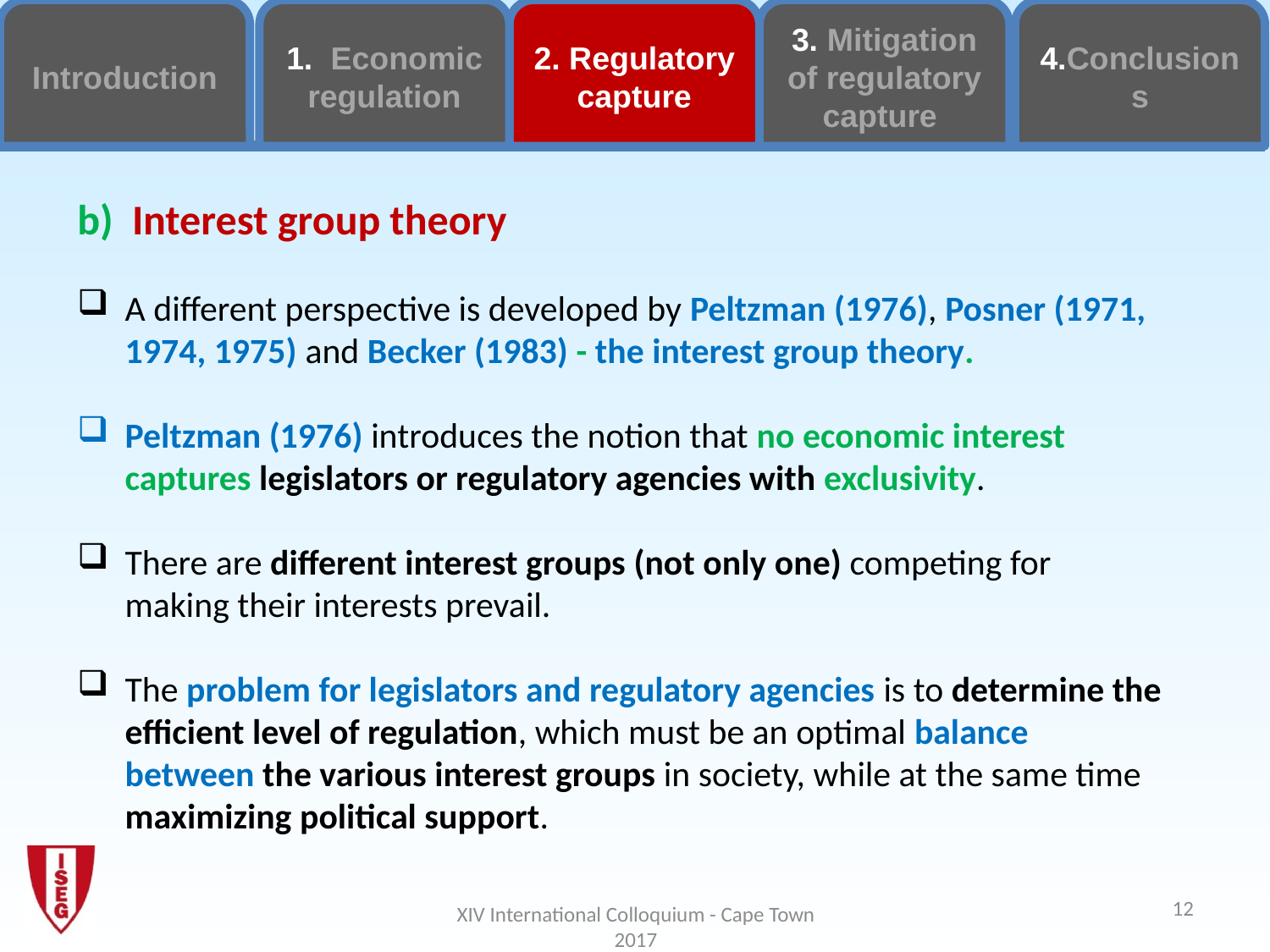

Introduction
1.  Economic regulation
2. Regulatory capture
3. Mitigation of regulatory
capture
4.Conclusions
b)  Interest group theory

A different perspective is developed by Peltzman (1976), Posner (1971, 1974, 1975) and Becker (1983) - the interest group theory.

Peltzman (1976) introduces the notion that no economic interest captures legislators or regulatory agencies with exclusivity.

There are different interest groups (not only one) competing for making their interests prevail.

The problem for legislators and regulatory agencies is to determine the efficient level of regulation, which must be an optimal balance between the various interest groups in society, while at the same time maximizing political support.
12
XIV International Colloquium - Cape Town 2017